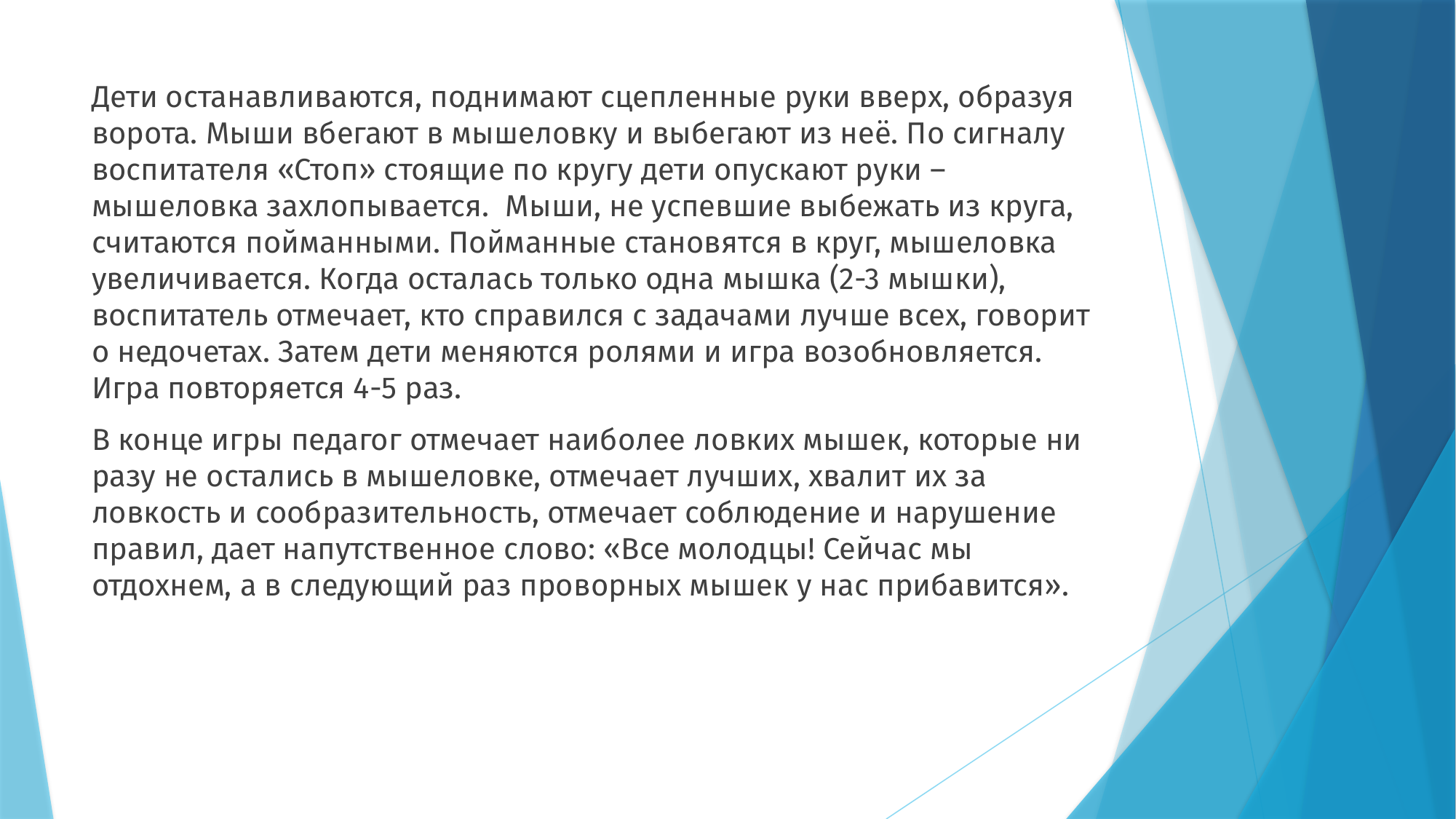

Дети останавливаются, поднимают сцепленные руки вверх, образуя ворота. Мыши вбегают в мышеловку и выбегают из неё. По сигналу воспитателя «Стоп» стоящие по кругу дети опускают руки – мышеловка захлопывается.  Мыши, не успевшие выбежать из круга, считаются пойманными. Пойманные становятся в круг, мышеловка увеличивается. Когда осталась только одна мышка (2-3 мышки), воспитатель отмечает, кто справился с задачами лучше всех, говорит о недочетах. Затем дети меняются ролями и игра возобновляется. Игра повторяется 4-5 раз.
В конце игры педагог отмечает наиболее ловких мышек, которые ни разу не остались в мышеловке, отмечает лучших, хвалит их за ловкость и сообразительность, отмечает соблюдение и нарушение правил, дает напутственное слово: «Все молодцы! Сейчас мы отдохнем, а в следующий раз проворных мышек у нас прибавится».